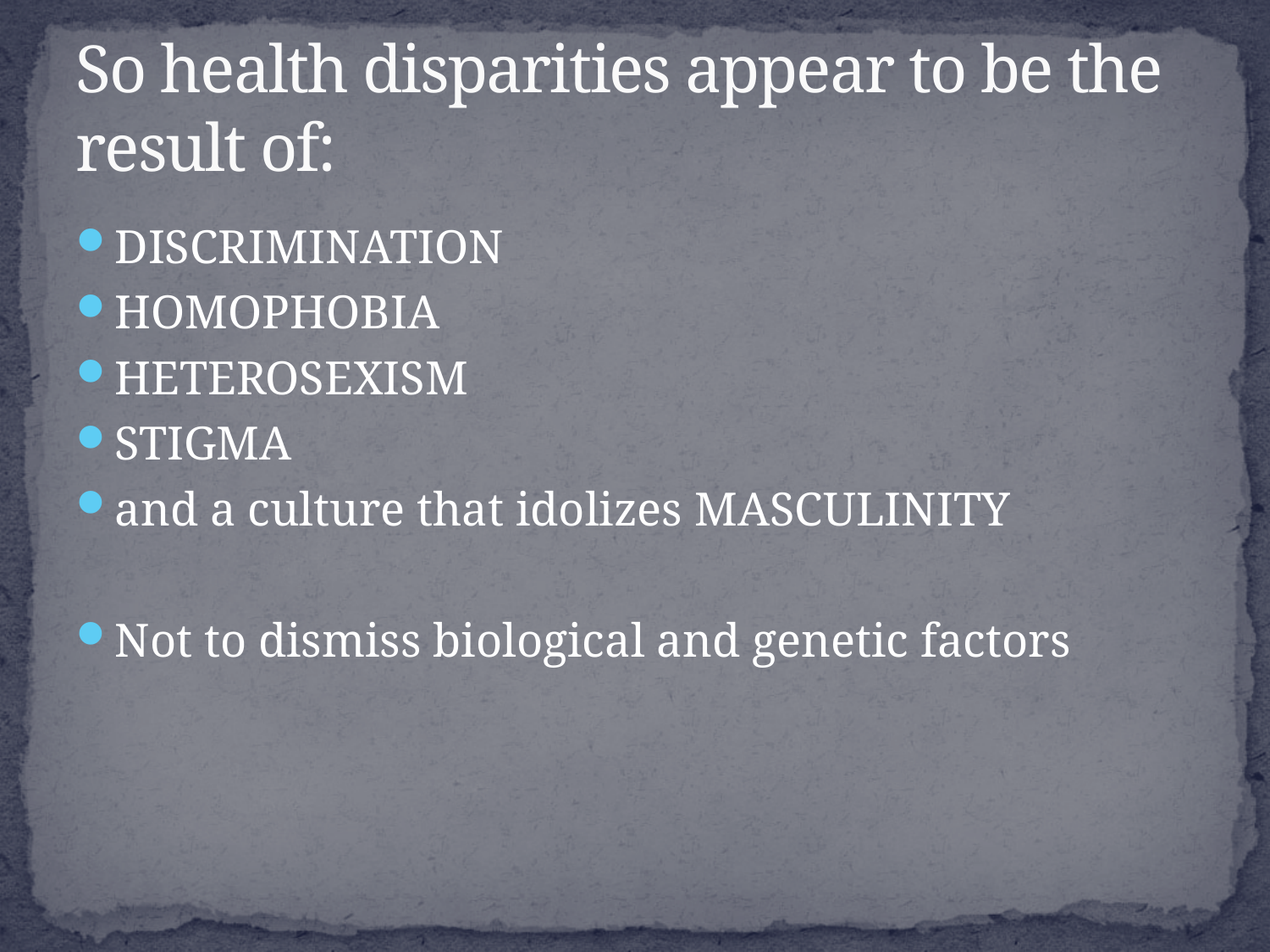

# So health disparities appear to be the result of:
DISCRIMINATION
HOMOPHOBIA
HETEROSEXISM
STIGMA
and a culture that idolizes MASCULINITY

Not to dismiss biological and genetic factors